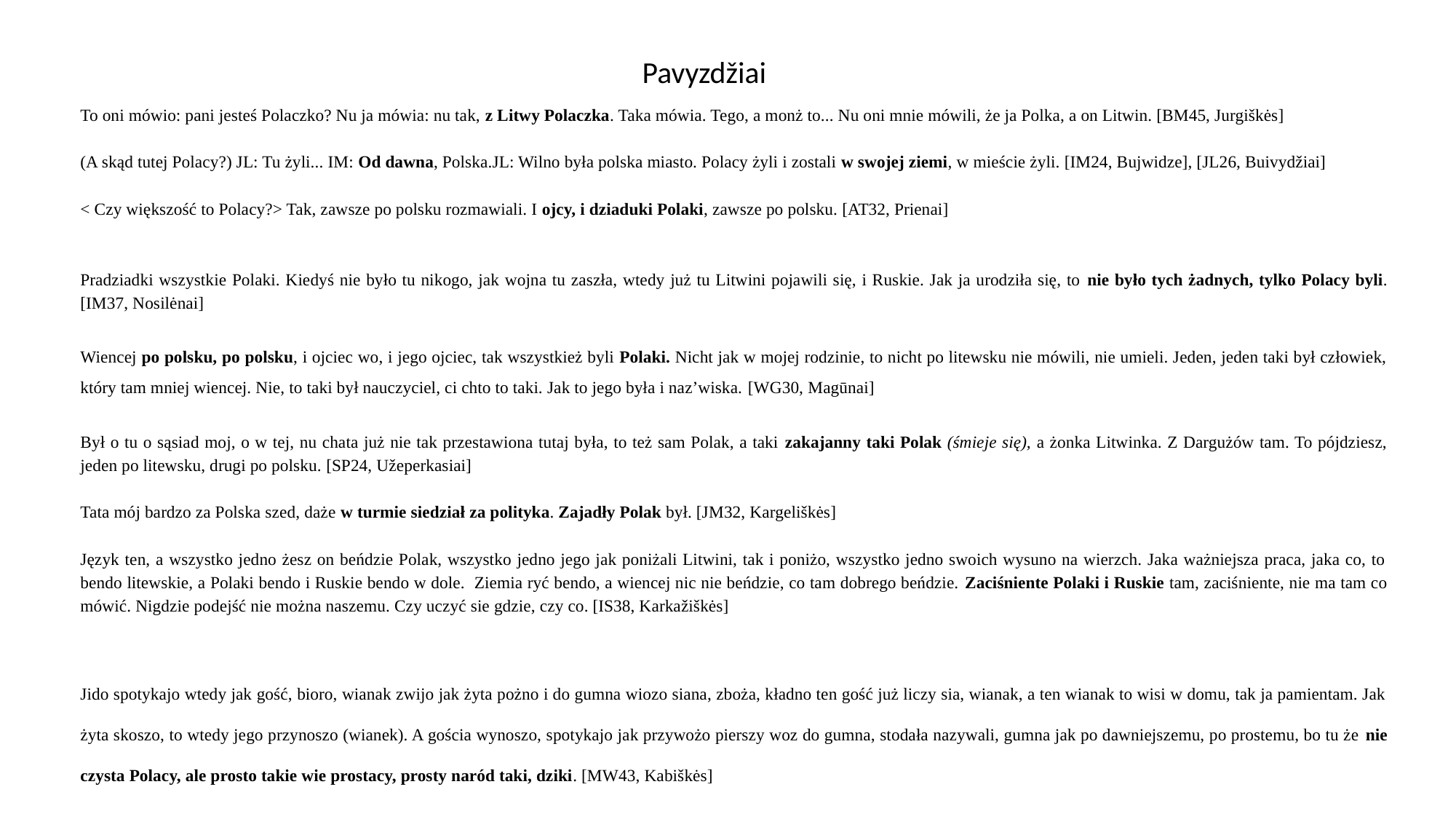

# Pavyzdžiai
To oni mówio: pani jesteś Polaczko? Nu ja mówia: nu tak, z Litwy Polaczka. Taka mówia. Tego, a monż to... Nu oni mnie mówili, że ja Polka, a on Litwin. [BM45, Jurgiškės]

(A skąd tutej Polacy?) JL: Tu żyli... IM: Od dawna, Polska.JL: Wilno była polska miasto. Polacy żyli i zostali w swojej ziemi, w mieście żyli. [IM24, Bujwidze], [JL26, Buivydžiai]

< Czy większość to Polacy?> Tak, zawsze po polsku rozmawiali. I ojcy, i dziaduki Polaki, zawsze po polsku. [AT32, Prienai]

Pradziadki wszystkie Polaki. Kiedyś nie było tu nikogo, jak wojna tu zaszła, wtedy już tu Litwini pojawili się, i Ruskie. Jak ja urodziła się, to nie było tych żadnych, tylko Polacy byli. [IM37, Nosilėnai]

Wiencej po polsku, po polsku, i ojciec wo, i jego ojciec, tak wszystkież byli Polaki. Nicht jak w mojej rodzinie, to nicht po litewsku nie mówili, nie umieli. Jeden, jeden taki był człowiek, który tam mniej wiencej. Nie, to taki był nauczyciel, ci chto to taki. Jak to jego była i naz’wiska. [WG30, Magūnai]

Był o tu o sąsiad moj, o w tej, nu chata już nie tak przestawiona tutaj była, to też sam Polak, a taki zakajanny taki Polak (śmieje się), a żonka Litwinka. Z Dargużów tam. To pójdziesz, jeden po litewsku, drugi po polsku. [SP24, Užeperkasiai]

Tata mój bardzo za Polska szed, daże w turmie siedział za polityka. Zajadły Polak był. [JM32, Kargeliškės]

Język ten, a wszystko jedno żesz on beńdzie Polak, wszystko jedno jego jak poniżali Litwini, tak i poniżo, wszystko jedno swoich wysuno na wierzch. Jaka ważniejsza praca, jaka co, to bendo litewskie, a Polaki bendo i Ruskie bendo w dole.  Ziemia ryć bendo, a wiencej nic nie beńdzie, co tam dobrego beńdzie. Zaciśniente Polaki i Ruskie tam, zaciśniente, nie ma tam co mówić. Nigdzie podejść nie można naszemu. Czy uczyć sie gdzie, czy co. [IS38, Karkažiškės]

Jido spotykajo wtedy jak gość, bioro, wianak zwijo jak żyta pożno i do gumna wiozo siana, zboża, kładno ten gość już liczy sia, wianak, a ten wianak to wisi w domu, tak ja pamientam. Jak żyta skoszo, to wtedy jego przynoszo (wianek). A gościa wynoszo, spotykajo jak przywożo pierszy woz do gumna, stodała nazywali, gumna jak po dawniejszemu, po prostemu, bo tu że nie czysta Polacy, ale prosto takie wie prostacy, prosty naród taki, dziki. [MW43, Kabiškės]